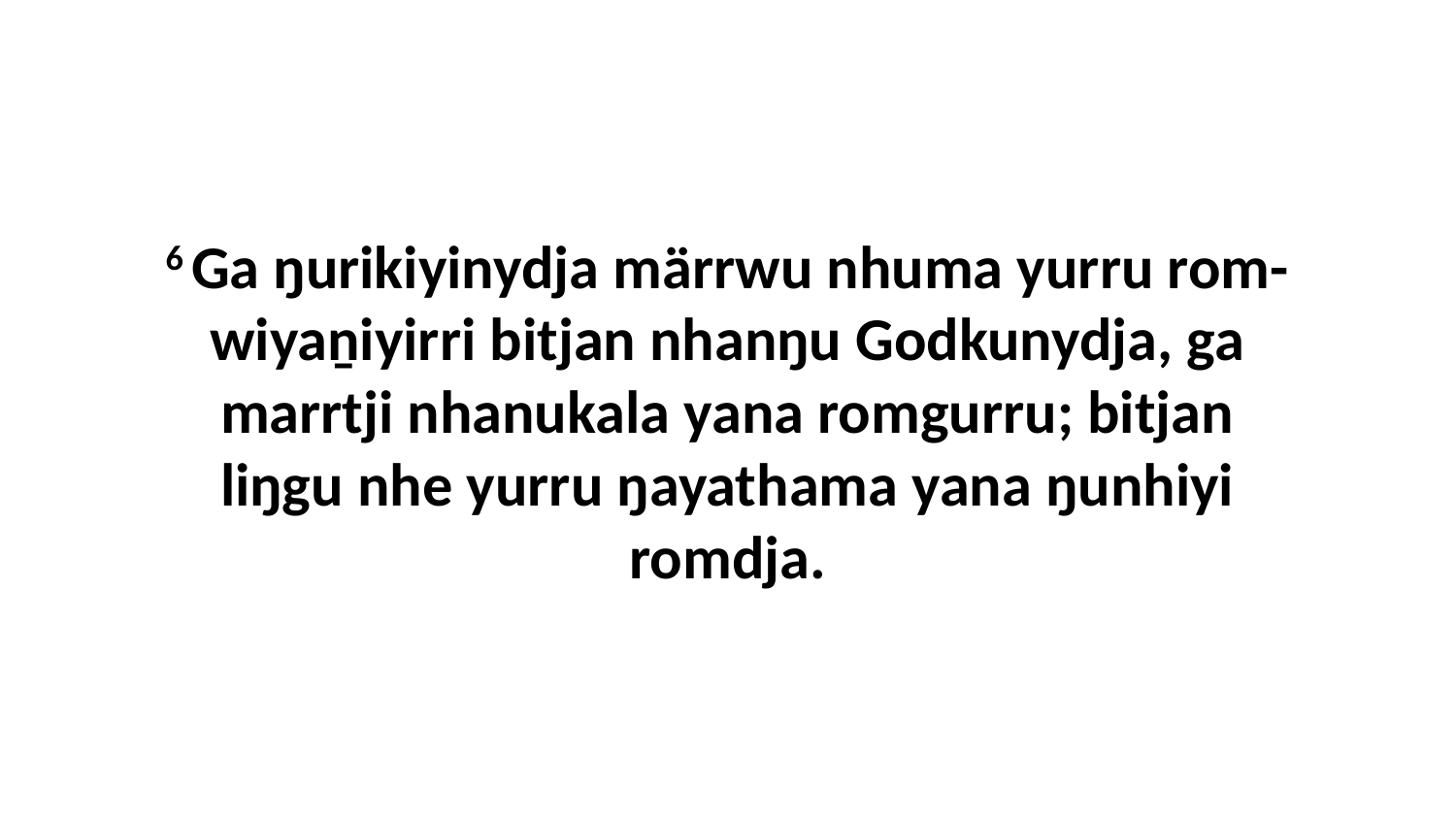

6 Ga ŋurikiyinydja märrwu nhuma yurru rom-wiyaṉiyirri bitjan nhanŋu Godkunydja, ga marrtji nhanukala yana romgurru; bitjan liŋgu nhe yurru ŋayathama yana ŋunhiyi romdja.